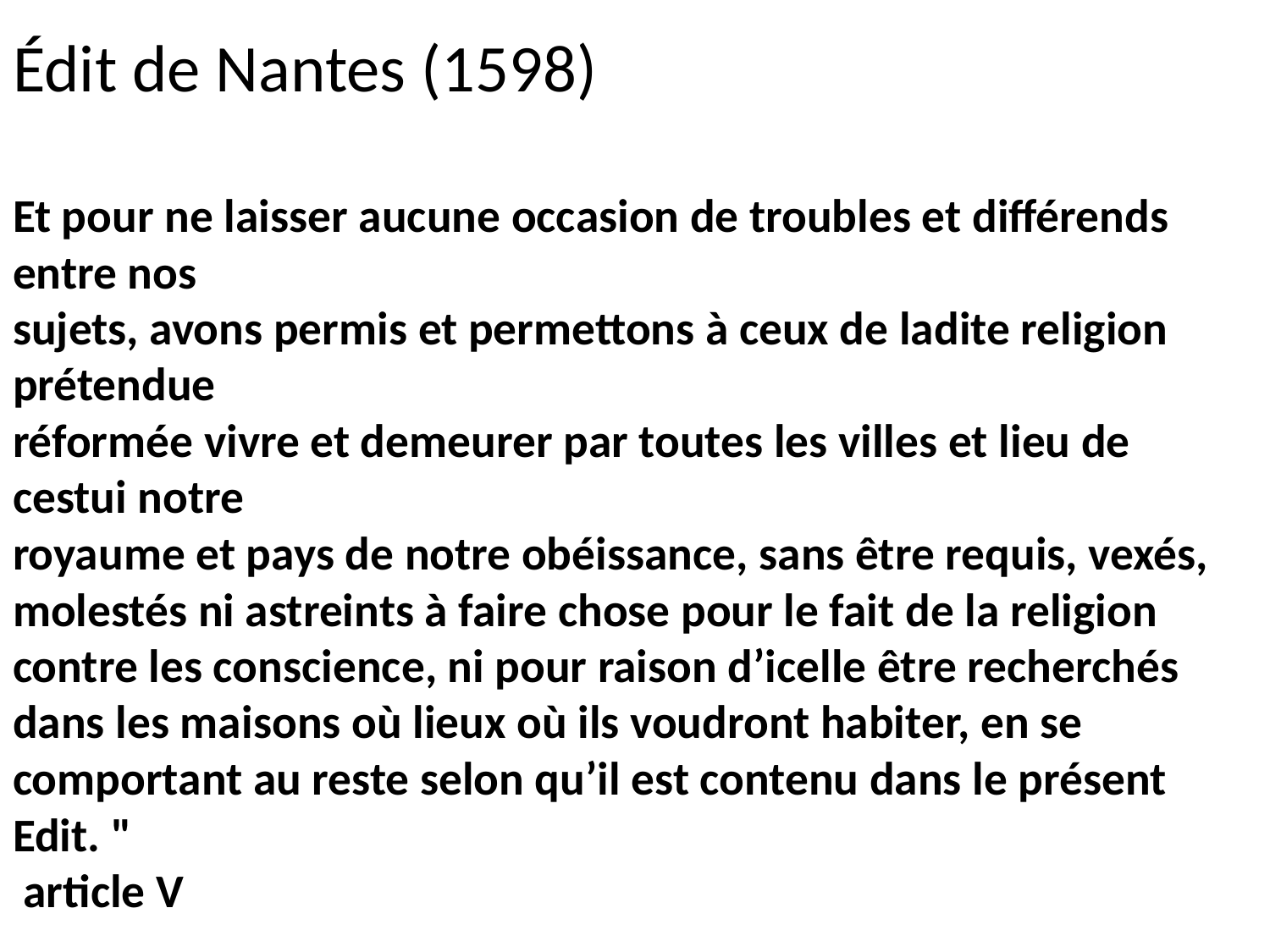

# Édit de Nantes (1598) Et pour ne laisser aucune occasion de troubles et différends entre nos sujets, avons permis et permettons à ceux de ladite religion prétendue réformée vivre et demeurer par toutes les villes et lieu de cestui notre royaume et pays de notre obéissance, sans être requis, vexés, molestés ni astreints à faire chose pour le fait de la religion contre les conscience, ni pour raison d’icelle être recherchés dans les maisons où lieux où ils voudront habiter, en se comportant au reste selon qu’il est contenu dans le présent Edit. " article V